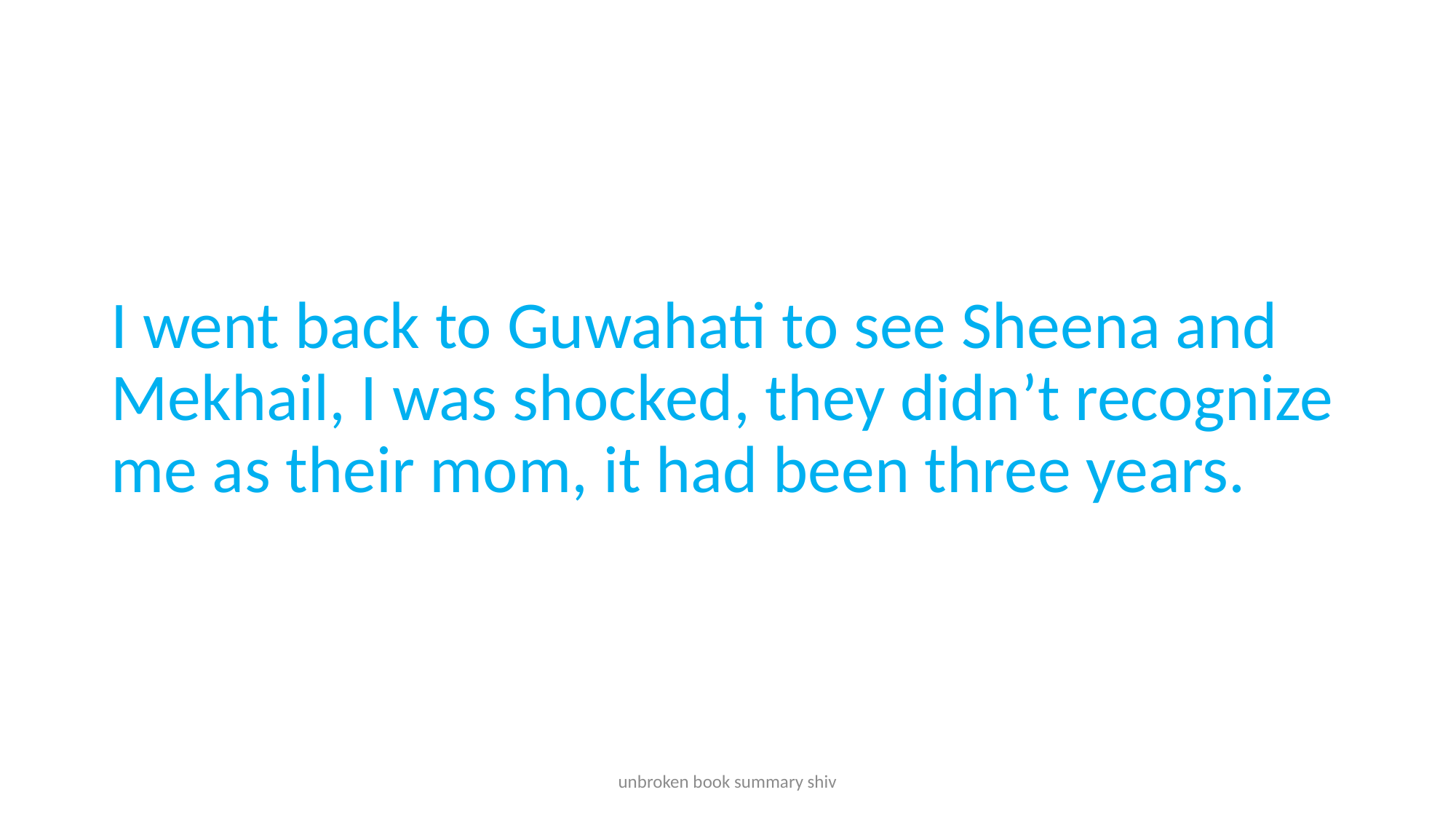

# I went back to Guwahati to see Sheena and Mekhail, I was shocked, they didn’t recognize me as their mom, it had been three years.
unbroken book summary shiv